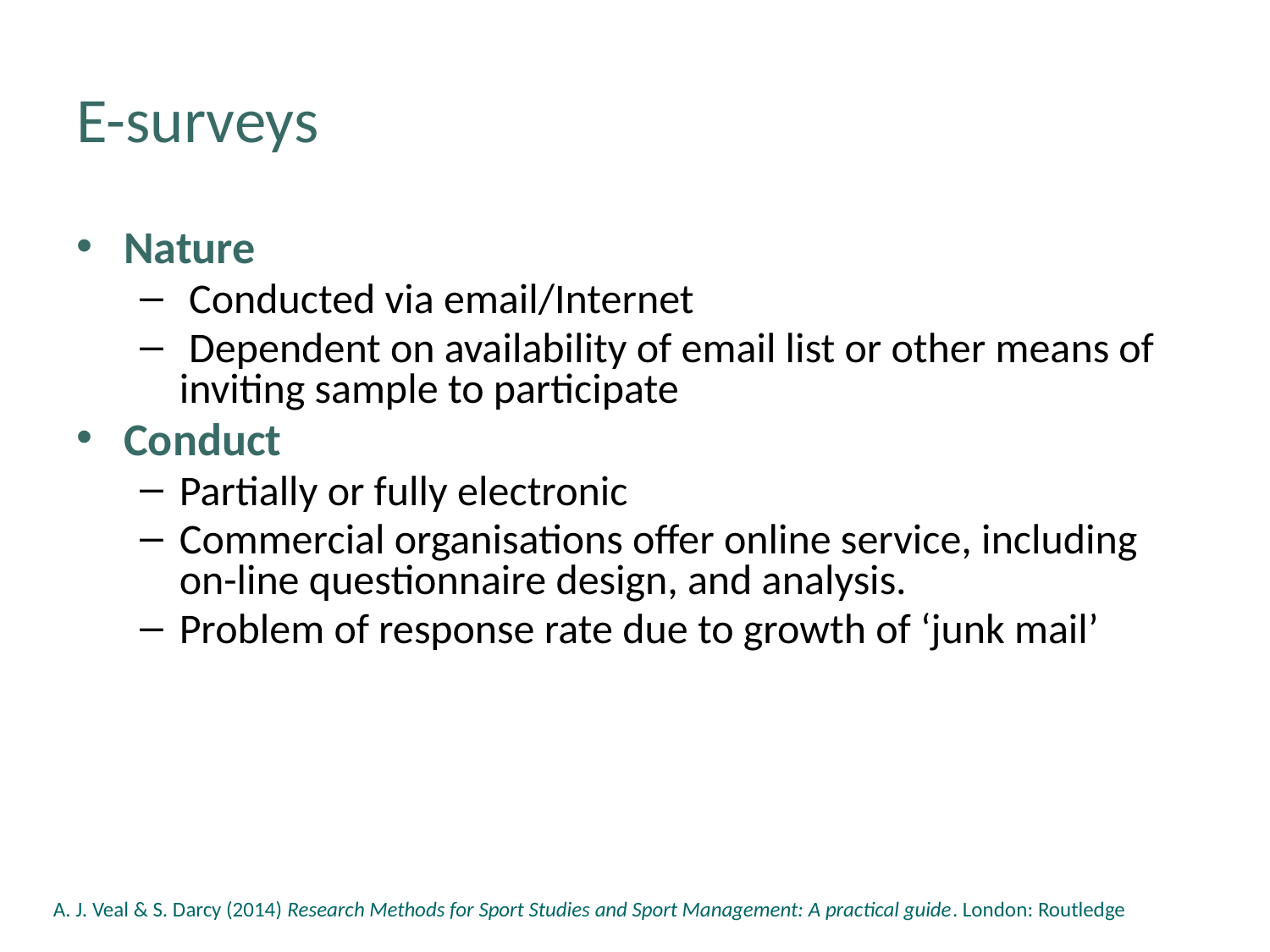

# E-surveys
Nature
 Conducted via email/Internet
 Dependent on availability of email list or other means of inviting sample to participate
Conduct
Partially or fully electronic
Commercial organisations offer online service, including on-line questionnaire design, and analysis.
Problem of response rate due to growth of ‘junk mail’

A. J. Veal & S. Darcy (2014) Research Methods for Sport Studies and Sport Management: A practical guide. London: Routledge